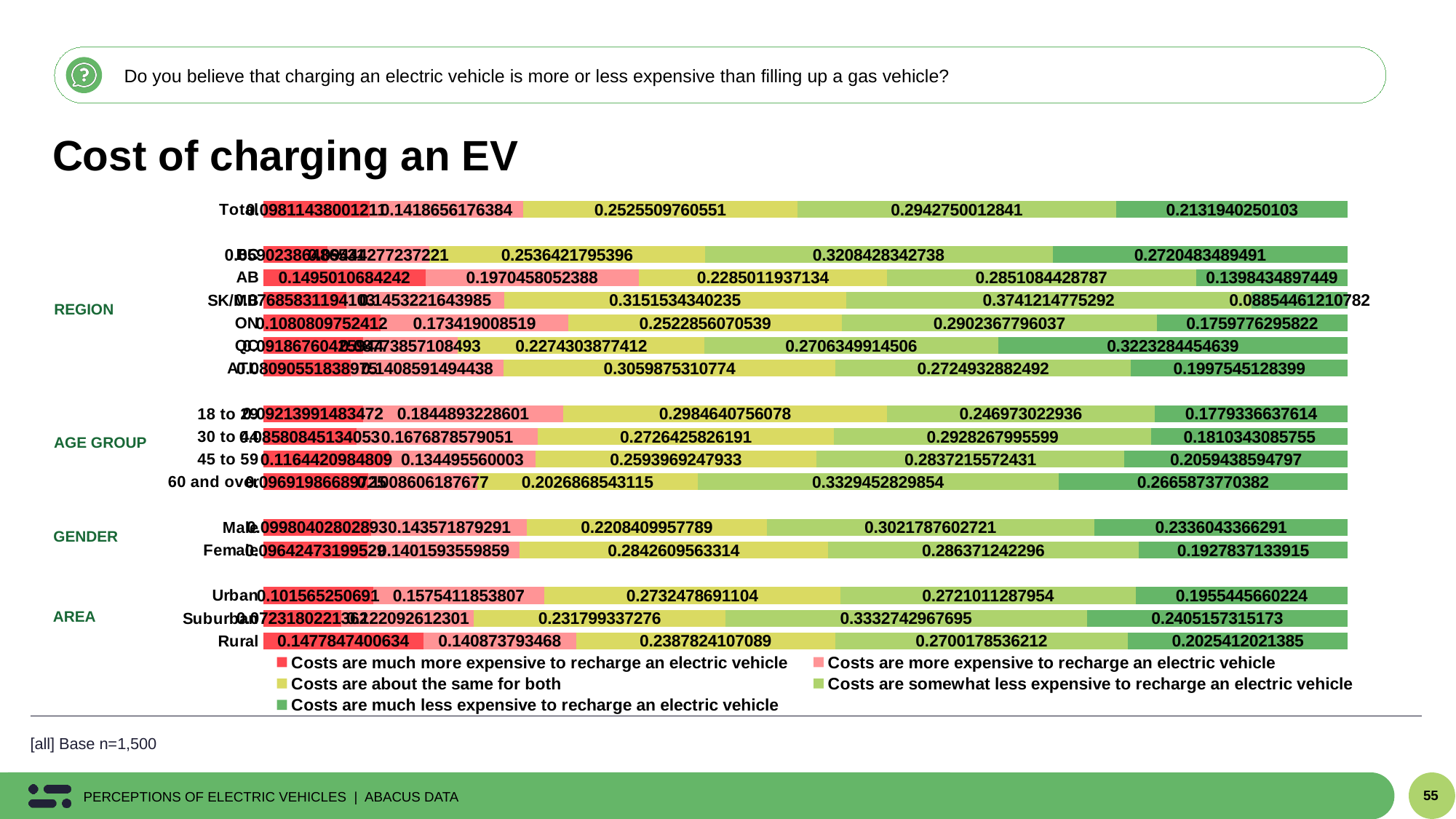

Do you believe that charging an electric vehicle is more or less expensive than filling up a gas vehicle?
Cost of charging an EV

### Chart

| Category | Costs are much more expensive to recharge an electric vehicle | Costs are more expensive to recharge an electric vehicle | Costs are about the same for both | Costs are somewhat less expensive to recharge an electric vehicle | Costs are much less expensive to recharge an electric vehicle |
|---|---|---|---|---|---|
| Total | 0.09811438001211 | 0.1418656176384 | 0.2525509760551 | 0.2942750012841 | 0.2131940250103 |
|  | None | None | None | None | None |
| BC | 0.05902386486531 | 0.09444277237221 | 0.2536421795396 | 0.3208428342738 | 0.2720483489491 |
| AB | 0.1495010684242 | 0.1970458052388 | 0.2285011937134 | 0.2851084428787 | 0.1398434897449 |
| SK/MB | 0.07685831194103 | 0.1453221643985 | 0.3151534340235 | 0.3741214775292 | 0.08854461210782 |
| ON | 0.1080809752412 | 0.173419008519 | 0.2522856070539 | 0.2902367796037 | 0.1759776295822 |
| QC | 0.09186760425944 | 0.08773857108493 | 0.2274303877412 | 0.2706349914506 | 0.3223284454639 |
| ATL | 0.08090551838975 | 0.1408591494438 | 0.3059875310774 | 0.2724932882492 | 0.1997545128399 |
|  | None | None | None | None | None |
| 18 to 29 | 0.09213991483472 | 0.1844893228601 | 0.2984640756078 | 0.246973022936 | 0.1779336637614 |
| 30 to 44 | 0.08580845134053 | 0.1676878579051 | 0.2726425826191 | 0.2928267995599 | 0.1810343085755 |
| 45 to 59 | 0.1164420984809 | 0.134495560003 | 0.2593969247933 | 0.2837215572431 | 0.2059438594797 |
| 60 and over | 0.09691986689725 | 0.1008606187677 | 0.2026868543115 | 0.3329452829854 | 0.2665873770382 |
|  | None | None | None | None | None |
| Male | 0.09980402802893 | 0.143571879291 | 0.2208409957789 | 0.3021787602721 | 0.2336043366291 |
| Female | 0.09642473199529 | 0.1401593559859 | 0.2842609563314 | 0.286371242296 | 0.1927837133915 |
|  | None | None | None | None | None |
| Urban | 0.101565250691 | 0.1575411853807 | 0.2732478691104 | 0.2721011287954 | 0.1955445660224 |
| Suburban | 0.0723180221362 | 0.122092612301 | 0.231799337276 | 0.3332742967695 | 0.2405157315173 |
| Rural | 0.1477847400634 | 0.140873793468 | 0.2387824107089 | 0.2700178536212 | 0.2025412021385 |
REGION
AGE GROUP
GENDER
AREA
[all] Base n=1,500